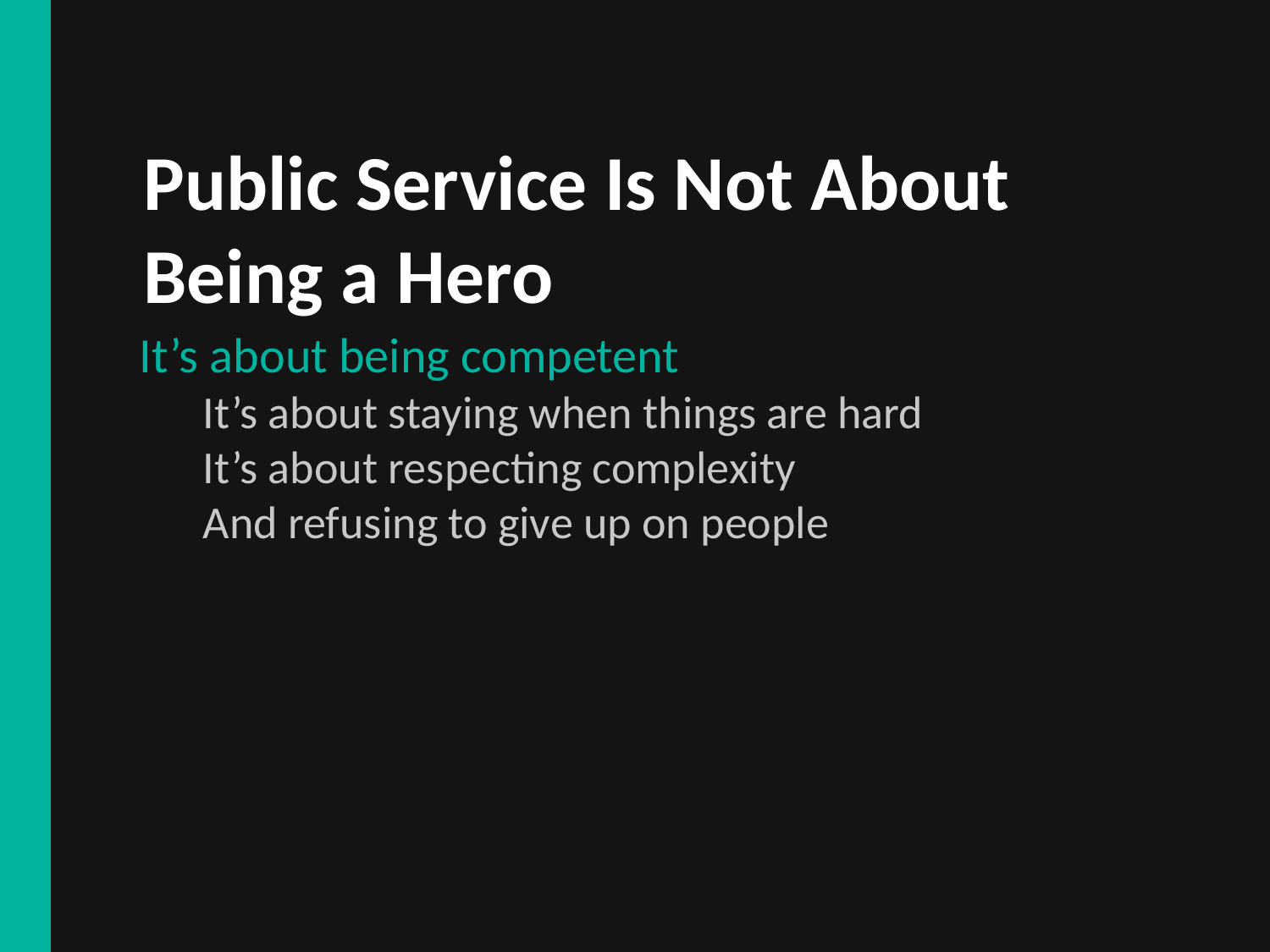

Public Service Is Not About
Being a Hero
It’s about being competent
It’s about staying when things are hard
It’s about respecting complexity
And refusing to give up on people